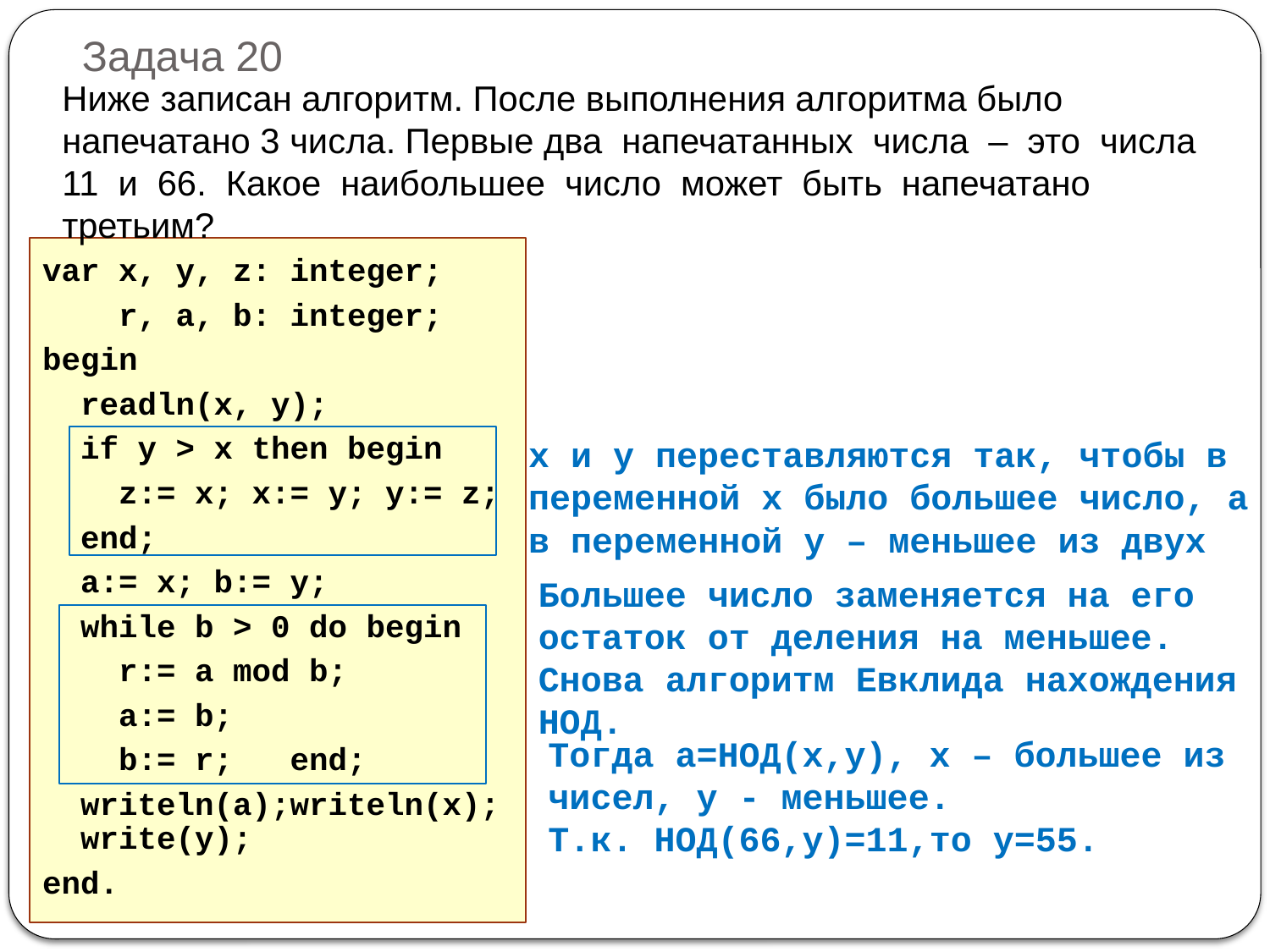

Задача 20
# Ниже записан алгоритм. После выполнения алгоритма было напечатано 3 числа. Первые два  напечатанных  числа  –  это  числа  11  и  66.  Какое  наибольшее  число  может  быть  напечатано третьим?

var x, y, z: integer;
    r, a, b: integer;
begin
  readln(x, у);
  if у > x then begin
    z:= x; x:= у; у:= z;
  end;
  a:= x; b:= y;
  while b > 0 do begin
    r:= a mod b;
    a:= b;
    b:= r;   end;
  writeln(a);writeln(x); write(у);
end.

x и y переставляются так, чтобы в переменной x было большее число, а в переменной y – меньшее из двух
Большее число заменяется на его остаток от деления на меньшее. Снова алгоритм Евклида нахождения НОД.

Тогда а=НОД(х,y), х – большее из чисел, у - меньшее.
Т.к. НОД(66,у)=11,то у=55.